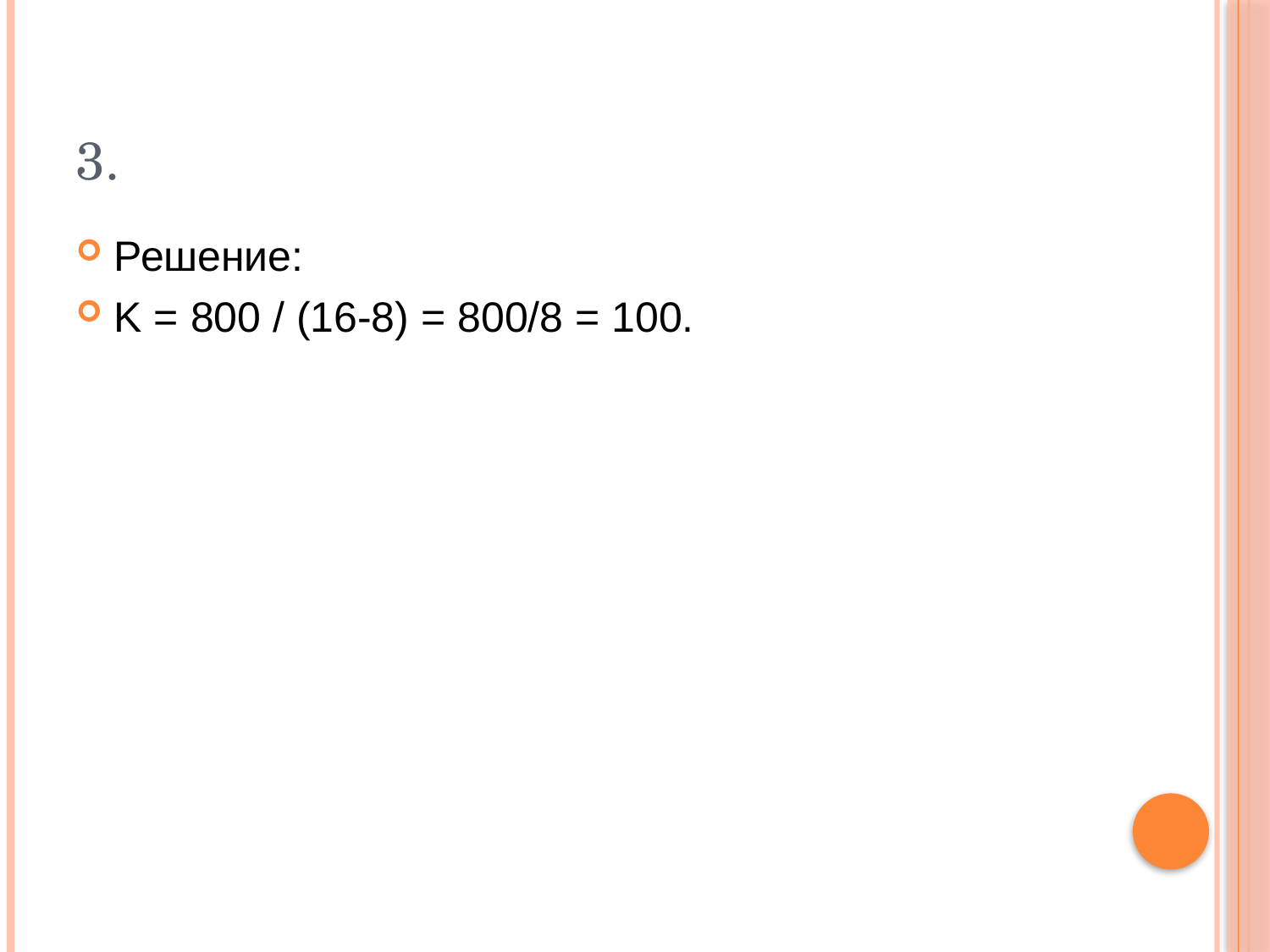

# 3.
Решение:
K = 800 / (16-8) = 800/8 = 100.